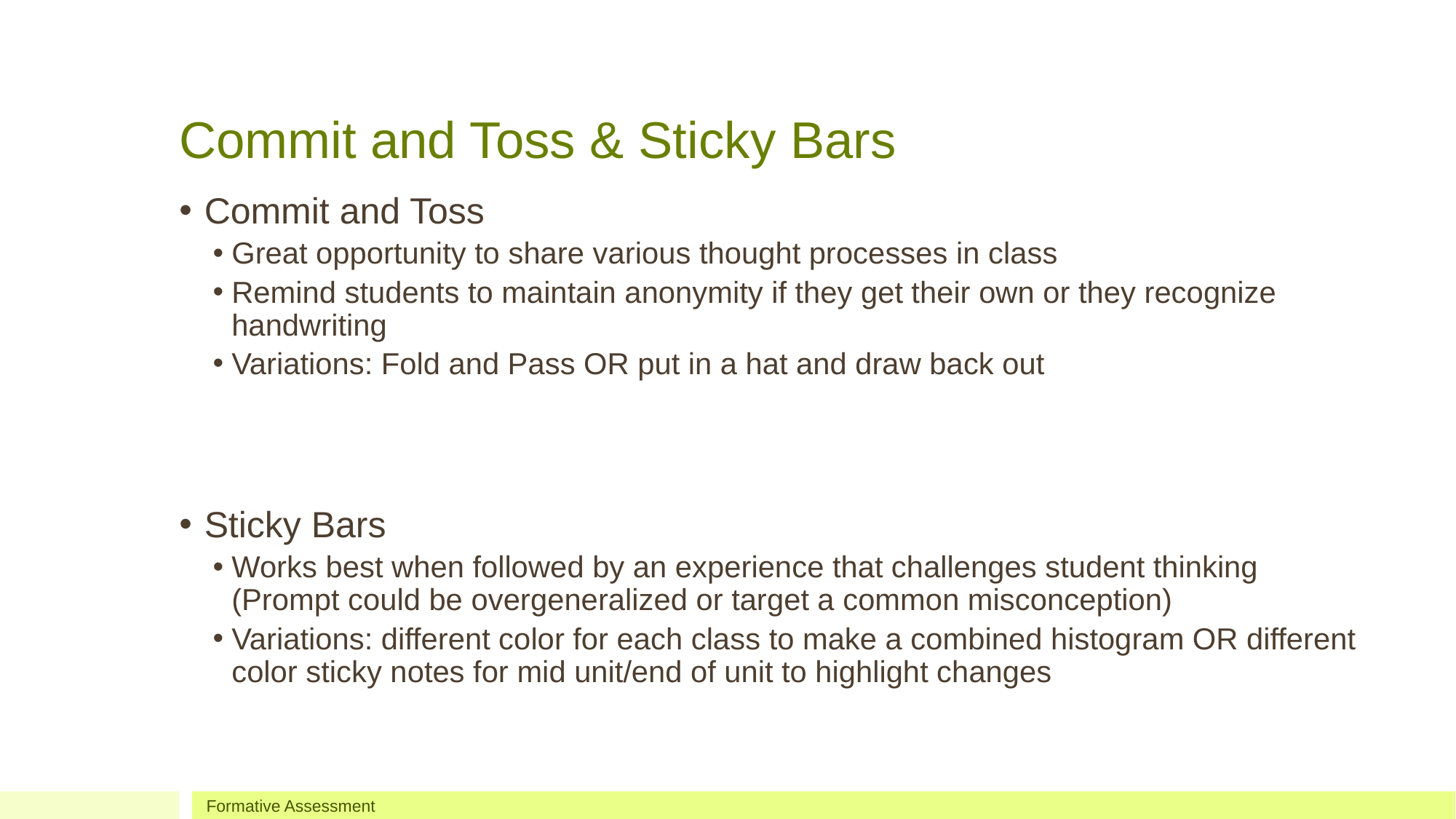

# Commit and Toss & Sticky Bars
Commit and Toss
Great opportunity to share various thought processes in class
Remind students to maintain anonymity if they get their own or they recognize handwriting
Variations: Fold and Pass OR put in a hat and draw back out

Sticky Bars
Works best when followed by an experience that challenges student thinking (Prompt could be overgeneralized or target a common misconception)
Variations: different color for each class to make a combined histogram OR different color sticky notes for mid unit/end of unit to highlight changes

Formative Assessment